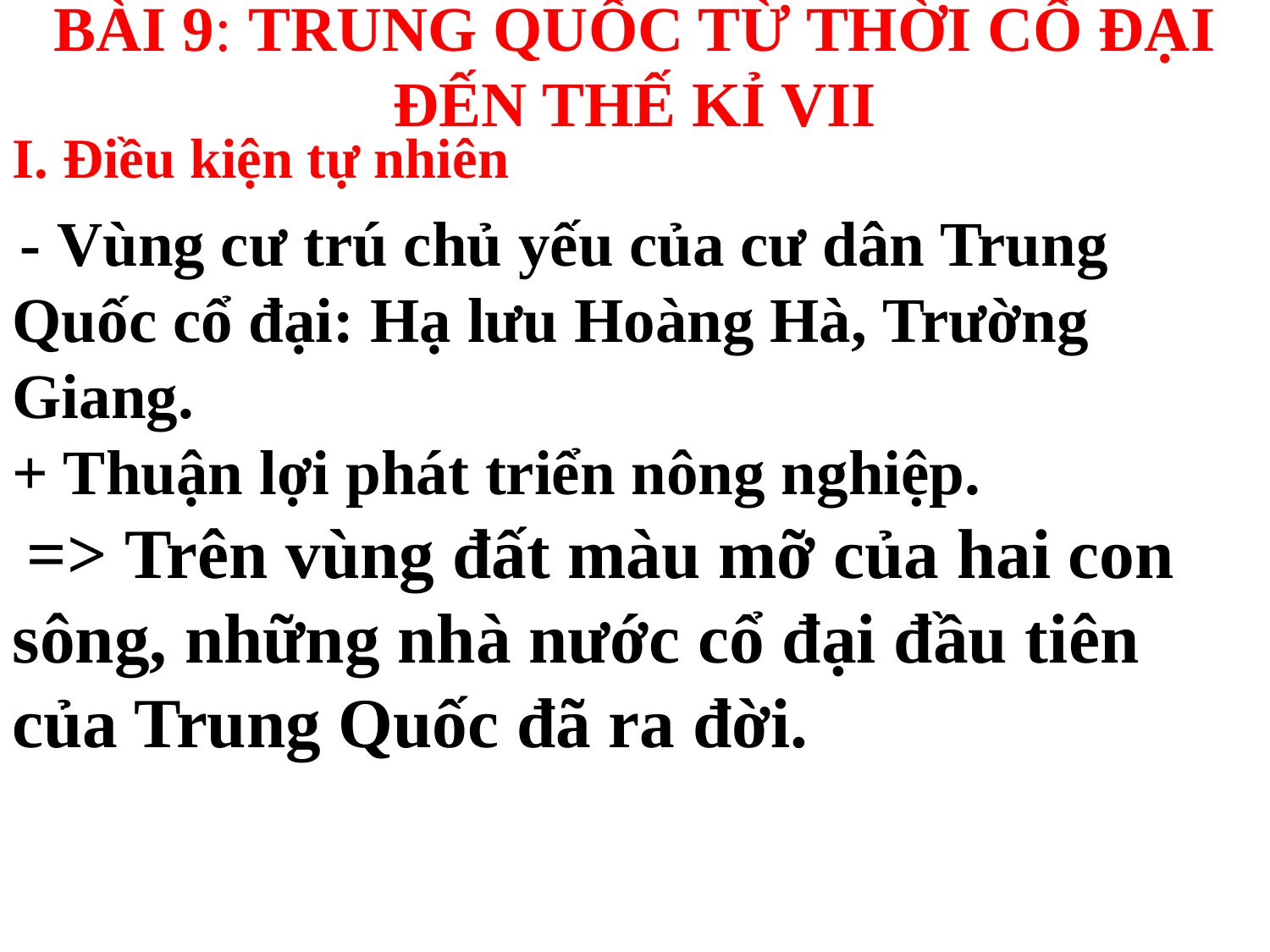

# BÀI 9: TRUNG QUỐC TỪ THỜI CỔ ĐẠI ĐẾN THẾ KỈ VII
I. Điều kiện tự nhiên
 - Vùng cư trú chủ yếu của cư dân Trung Quốc cổ đại: Hạ lưu Hoàng Hà, Trường Giang.
+ Thuận lợi phát triển nông nghiệp.
 => Trên vùng đất màu mỡ của hai con sông, những nhà nước cổ đại đầu tiên của Trung Quốc đã ra đời.